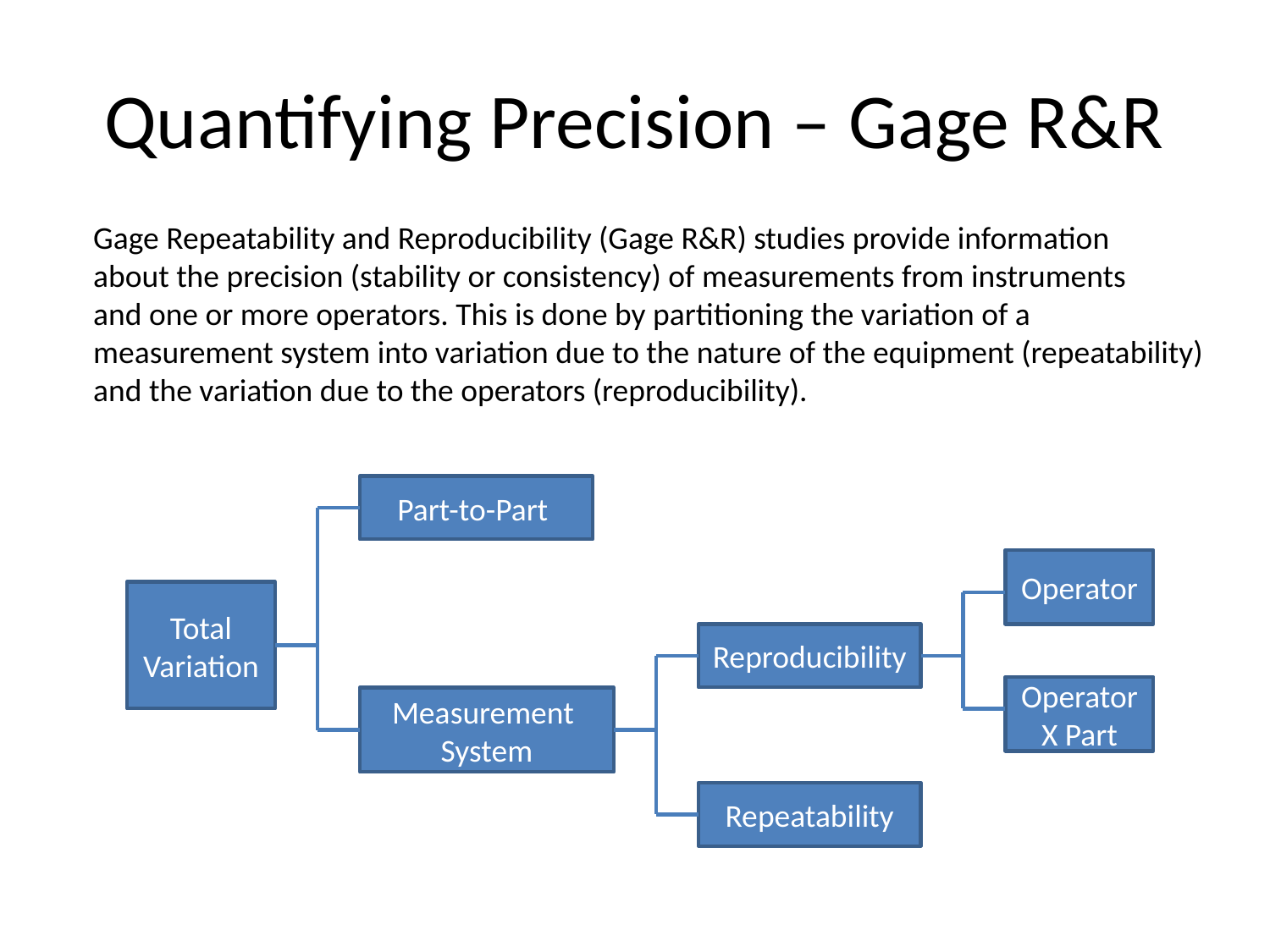

# Quantifying Precision – Gage R&R
Gage Repeatability and Reproducibility (Gage R&R) studies provide information
about the precision (stability or consistency) of measurements from instruments
and one or more operators. This is done by partitioning the variation of a
measurement system into variation due to the nature of the equipment (repeatability)
and the variation due to the operators (reproducibility).
Part-to-Part
Operator
Total
Variation
Reproducibility
Operator
X Part
Measurement
System
Repeatability